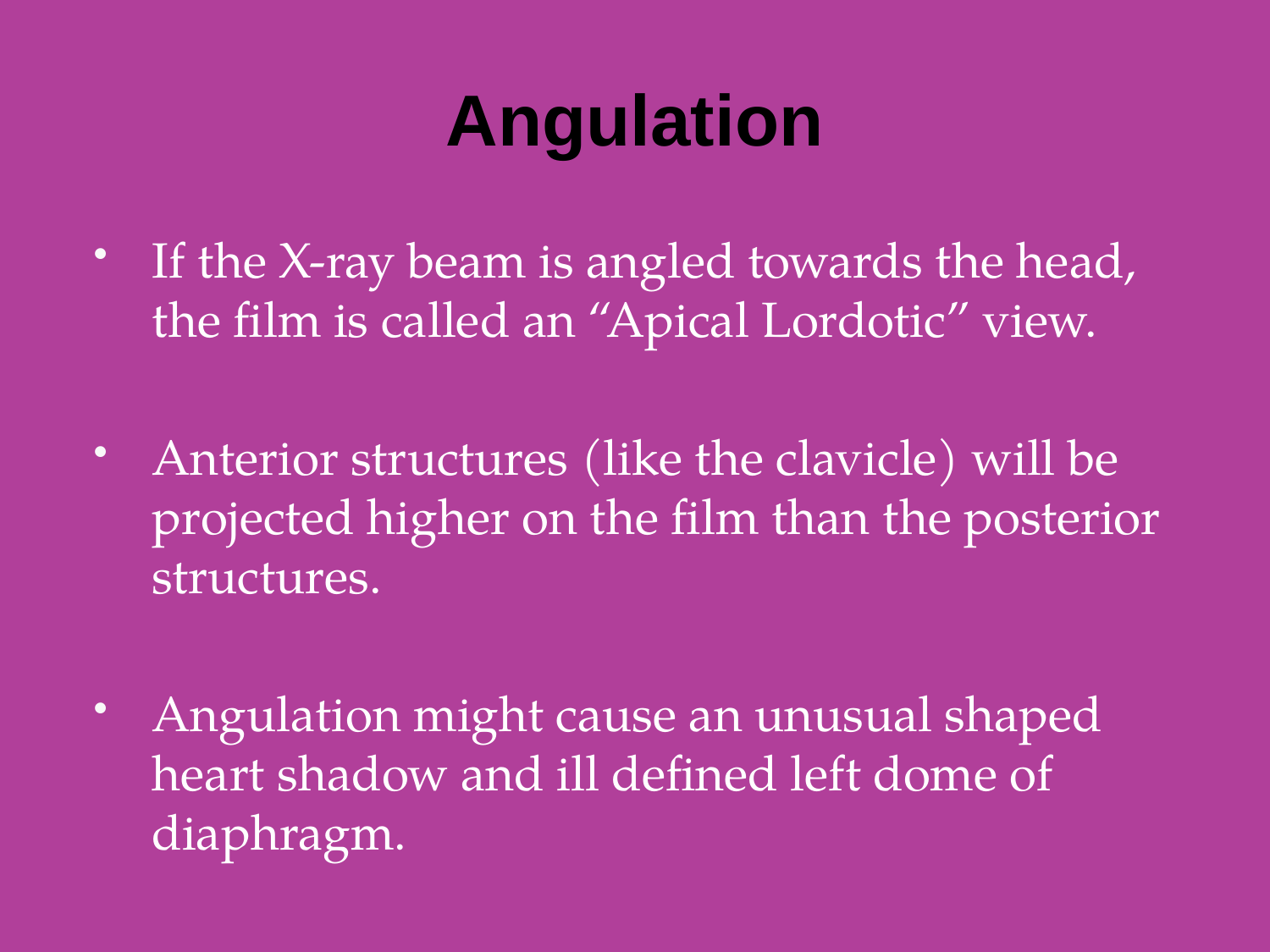

# Angulation
If the X-ray beam is angled towards the head, the film is called an “Apical Lordotic” view.

Anterior structures (like the clavicle) will be projected higher on the film than the posterior structures.

Angulation might cause an unusual shaped heart shadow and ill defined left dome of diaphragm.